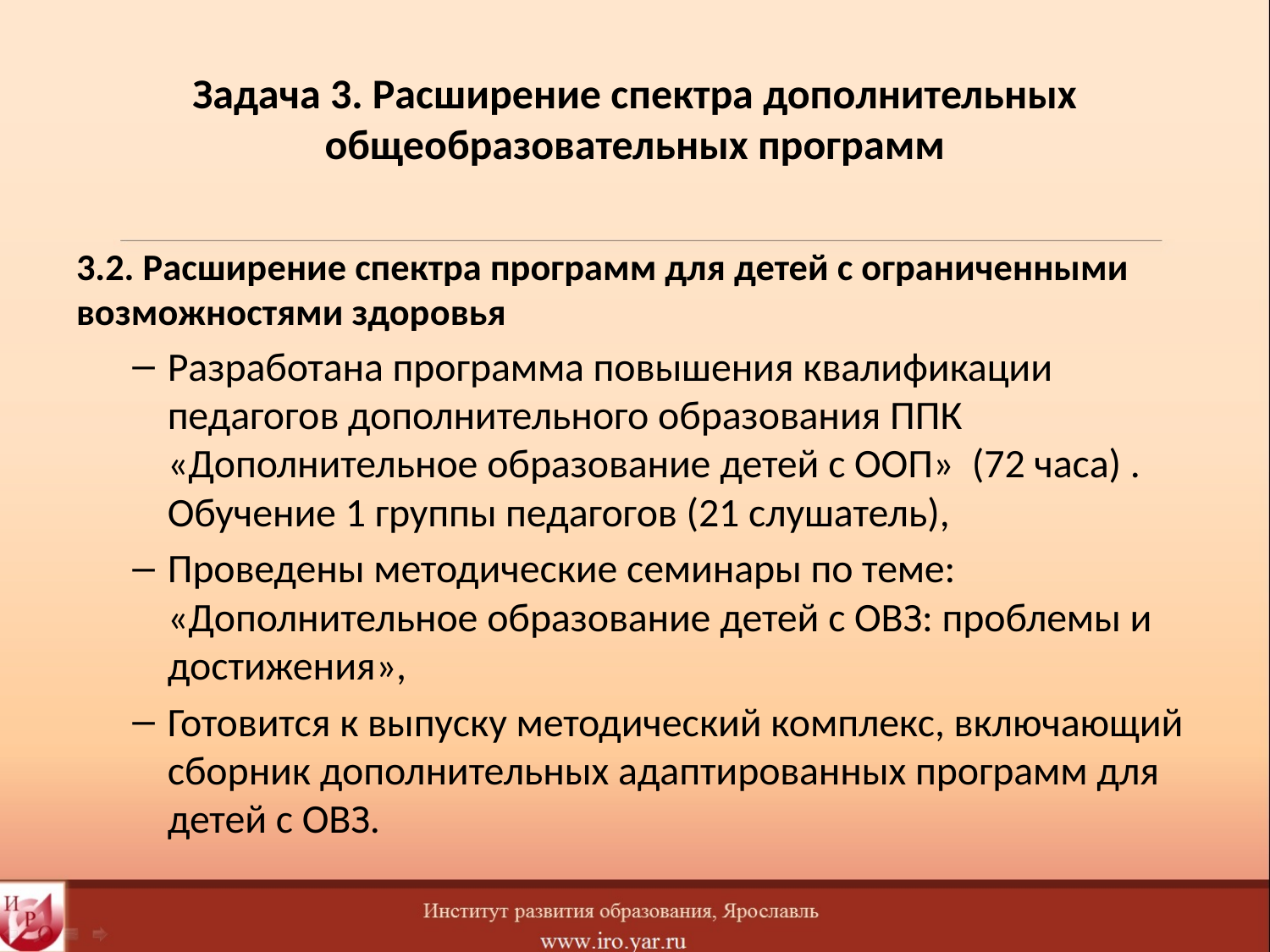

# Задача 3. Расширение спектра дополнительных общеобразовательных программ
3.2. Расширение спектра программ для детей с ограниченными возможностями здоровья
Разработана программа повышения квалификации педагогов дополнительного образования ППК «Дополнительное образование детей с ООП»  (72 часа) . Обучение 1 группы педагогов (21 слушатель),
Проведены методические семинары по теме: «Дополнительное образование детей с ОВЗ: проблемы и достижения»,
Готовится к выпуску методический комплекс, включающий сборник дополнительных адаптированных программ для детей с ОВЗ.